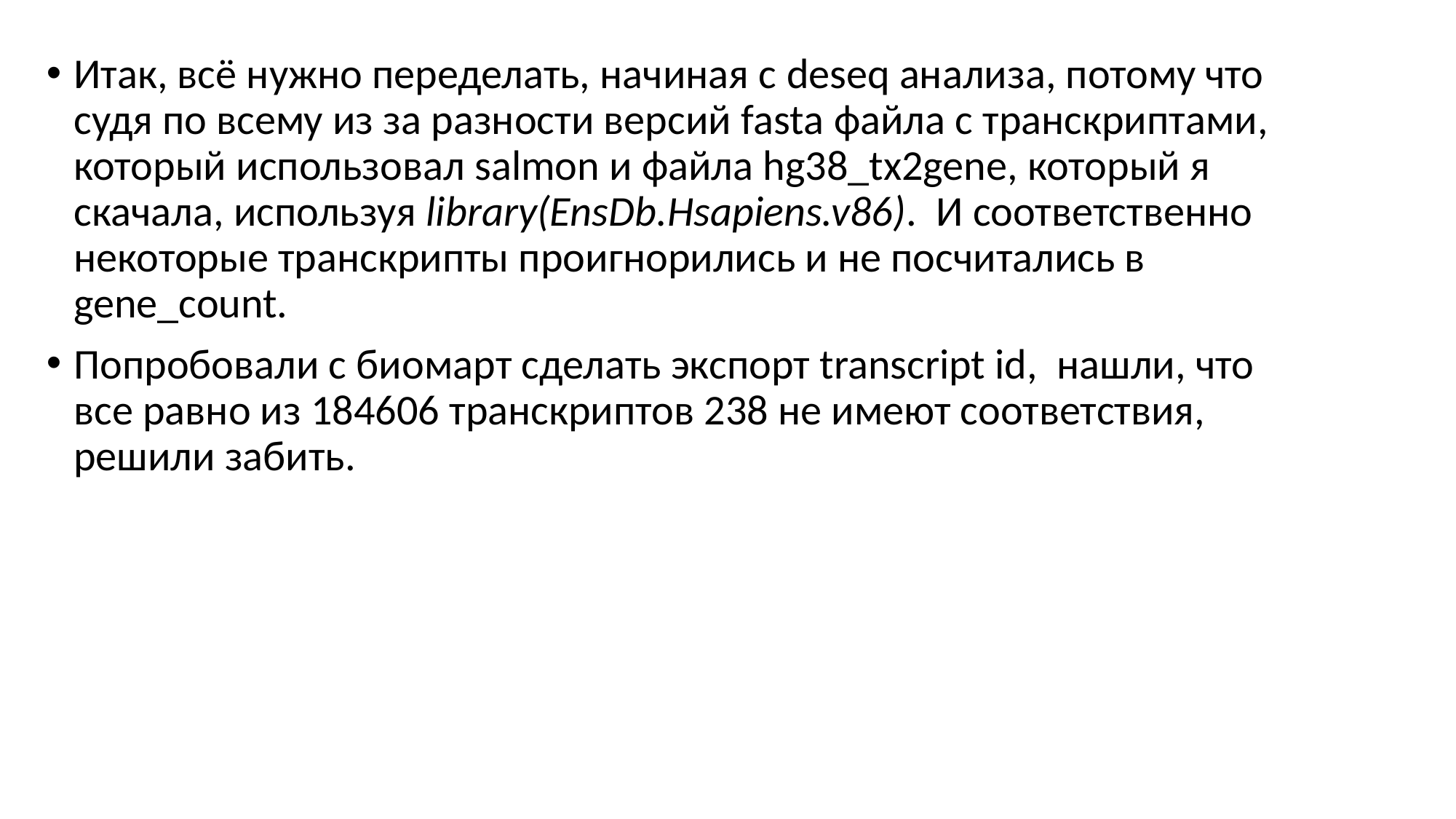

Итак, всё нужно переделать, начиная с deseq анализа, потому что судя по всему из за разности версий fasta файла с транскриптами, который использовал salmon и файла hg38_tx2gene, который я скачала, используя library(EnsDb.Hsapiens.v86).  И соответственно некоторые транскрипты проигнорились и не посчитались в gene_count.
Попробовали с биомарт сделать экспорт transcript id,  нашли, что все равно из 184606 транскриптов 238 не имеют соответствия, решили забить.